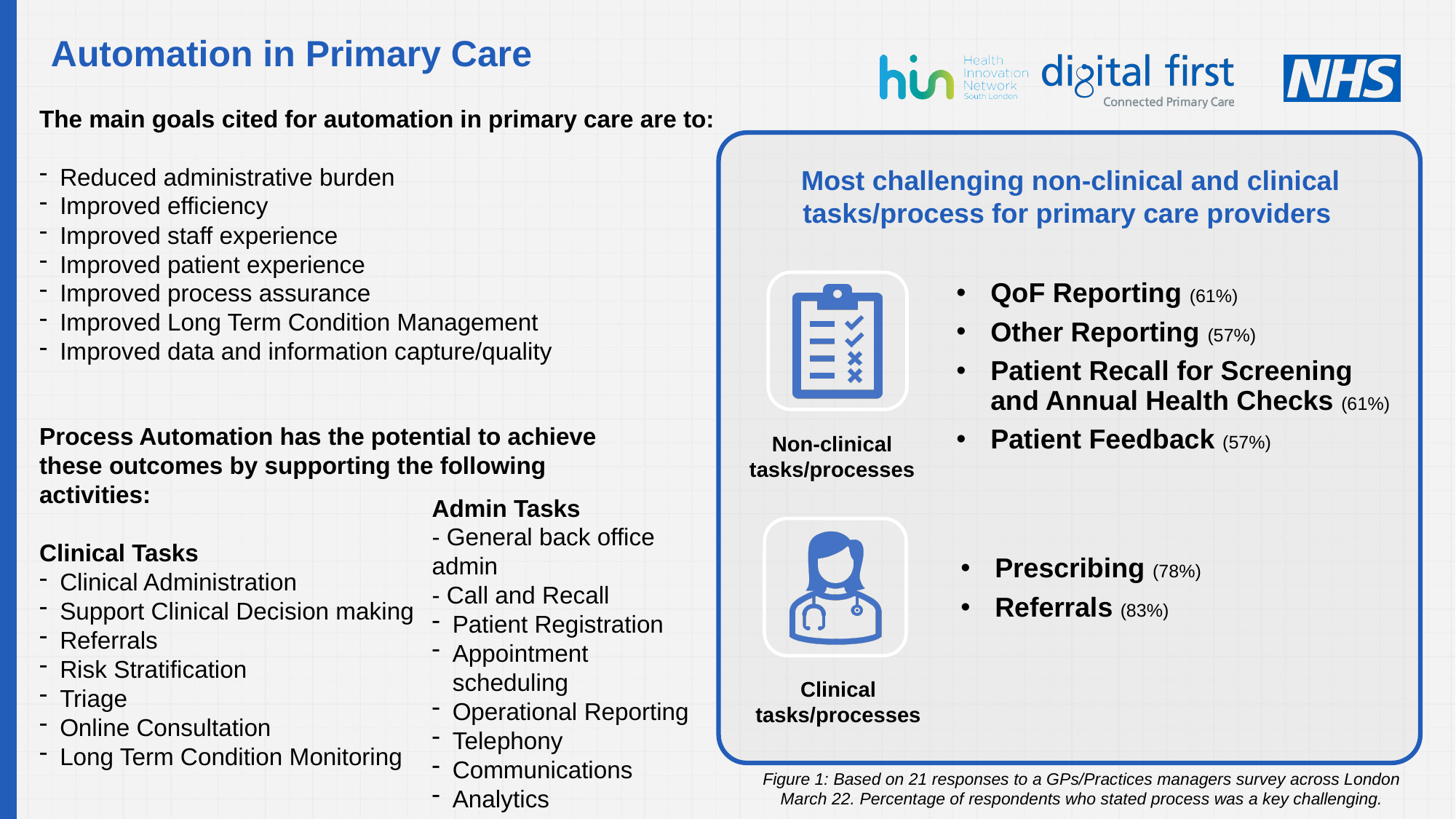

# Automation in Primary Care
The main goals cited for automation in primary care are to:

Reduced administrative burden
Improved efficiency
Improved staff experience
Improved patient experience
Improved process assurance
Improved Long Term Condition Management
Improved data and information capture/quality

Most challenging non-clinical and clinical tasks/process for primary care providers

QoF Reporting (61%)
Other Reporting (57%)
Patient Recall for Screening and Annual Health Checks (61%)
Patient Feedback (57%)
Process Automation has the potential to achieve these outcomes by supporting the following activities:

Clinical Tasks
Clinical Administration
Support Clinical Decision making
Referrals
Risk Stratification
Triage
Online Consultation
Long Term Condition Monitoring

Non-clinical tasks/processes
Admin Tasks
- General back office admin
- Call and Recall
Patient Registration
Appointment scheduling
Operational Reporting
Telephony
Communications
Analytics

Prescribing (78%)
Referrals (83%)
Clinical tasks/processes
Figure 1: Based on 21 responses to a GPs/Practices managers survey across London March 22. Percentage of respondents who stated process was a key challenging.